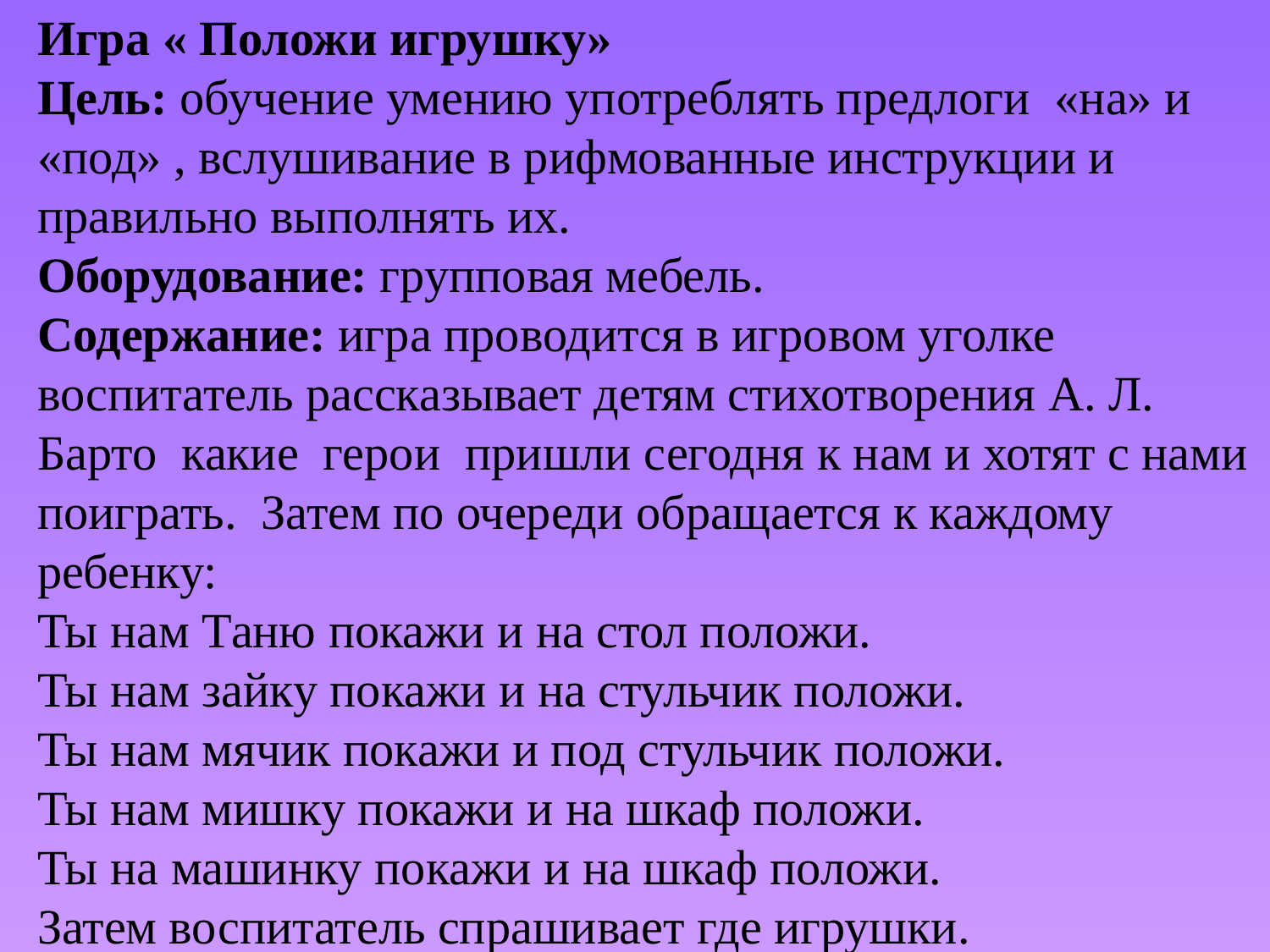

Игра « Положи игрушку»
Цель: обучение умению употреблять предлоги  «на» и «под» , вслушивание в рифмованные инструкции и правильно выполнять их.
Оборудование: групповая мебель.
Содержание: игра проводится в игровом уголке воспитатель рассказывает детям стихотворения А. Л. Барто  какие  герои  пришли сегодня к нам и хотят с нами поиграть.  Затем по очереди обращается к каждому ребенку:
Ты нам Таню покажи и на стол положи.
Ты нам зайку покажи и на стульчик положи.
Ты нам мячик покажи и под стульчик положи.
Ты нам мишку покажи и на шкаф положи.
Ты на машинку покажи и на шкаф положи.
Затем воспитатель спрашивает где игрушки.